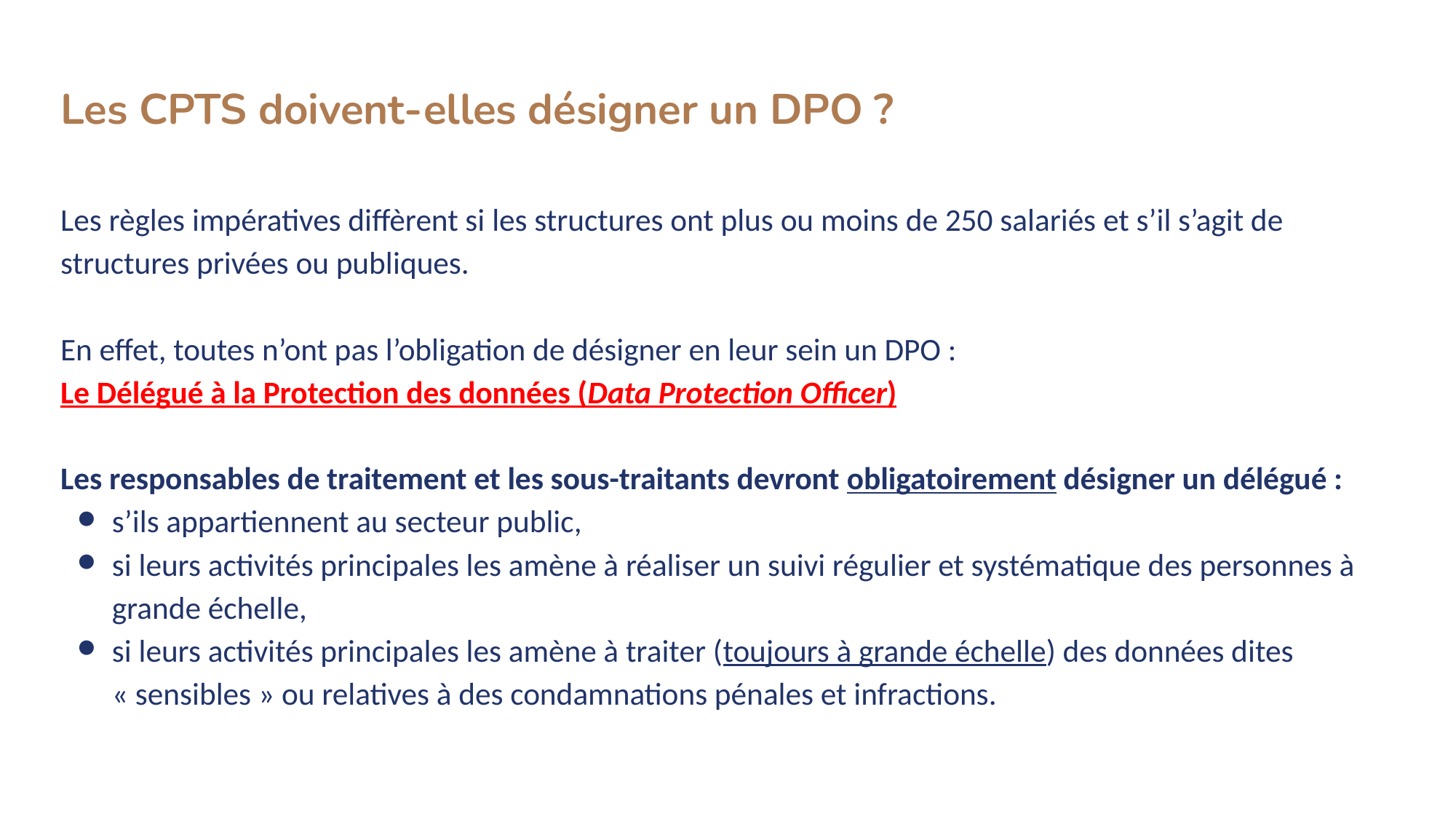

# Les CPTS doivent-elles désigner un DPO ?
Les règles impératives diffèrent si les structures ont plus ou moins de 250 salariés et s’il s’agit de structures privées ou publiques.

En effet, toutes n’ont pas l’obligation de désigner en leur sein un DPO :
Le Délégué à la Protection des données (Data Protection Officer)

Les responsables de traitement et les sous-traitants devront obligatoirement désigner un délégué :
s’ils appartiennent au secteur public,
si leurs activités principales les amène à réaliser un suivi régulier et systématique des personnes à grande échelle,
si leurs activités principales les amène à traiter (toujours à grande échelle) des données dites « sensibles » ou relatives à des condamnations pénales et infractions.